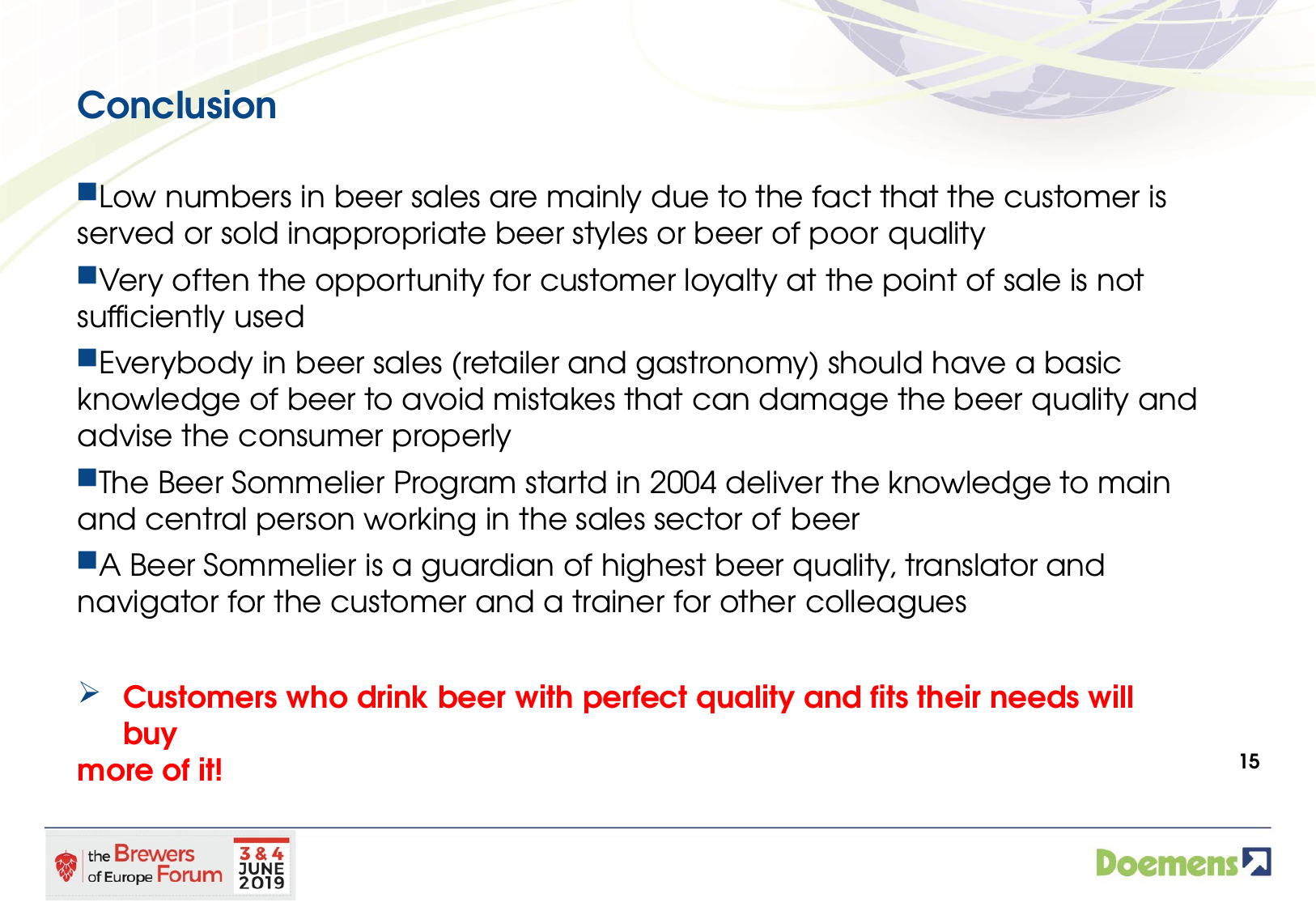

# Conclusion
Low numbers in beer sales are mainly due to the fact that the customer is  served or sold inappropriate beer styles or beer of poor quality
Very often the opportunity for customer loyalty at the point of sale is not  sufficiently used
Everybody in beer sales (retailer and gastronomy) should have a basic  knowledge of beer to avoid mistakes that can damage the beer quality and  advise the consumer properly
The Beer Sommelier Program startd in 2004 deliver the knowledge to main  and central person working in the sales sector of beer
A Beer Sommelier is a guardian of highest beer quality, translator and  navigator for the customer and a trainer for other colleagues

Customers who drink beer with perfect quality and fits their needs will buy
more of it!
15